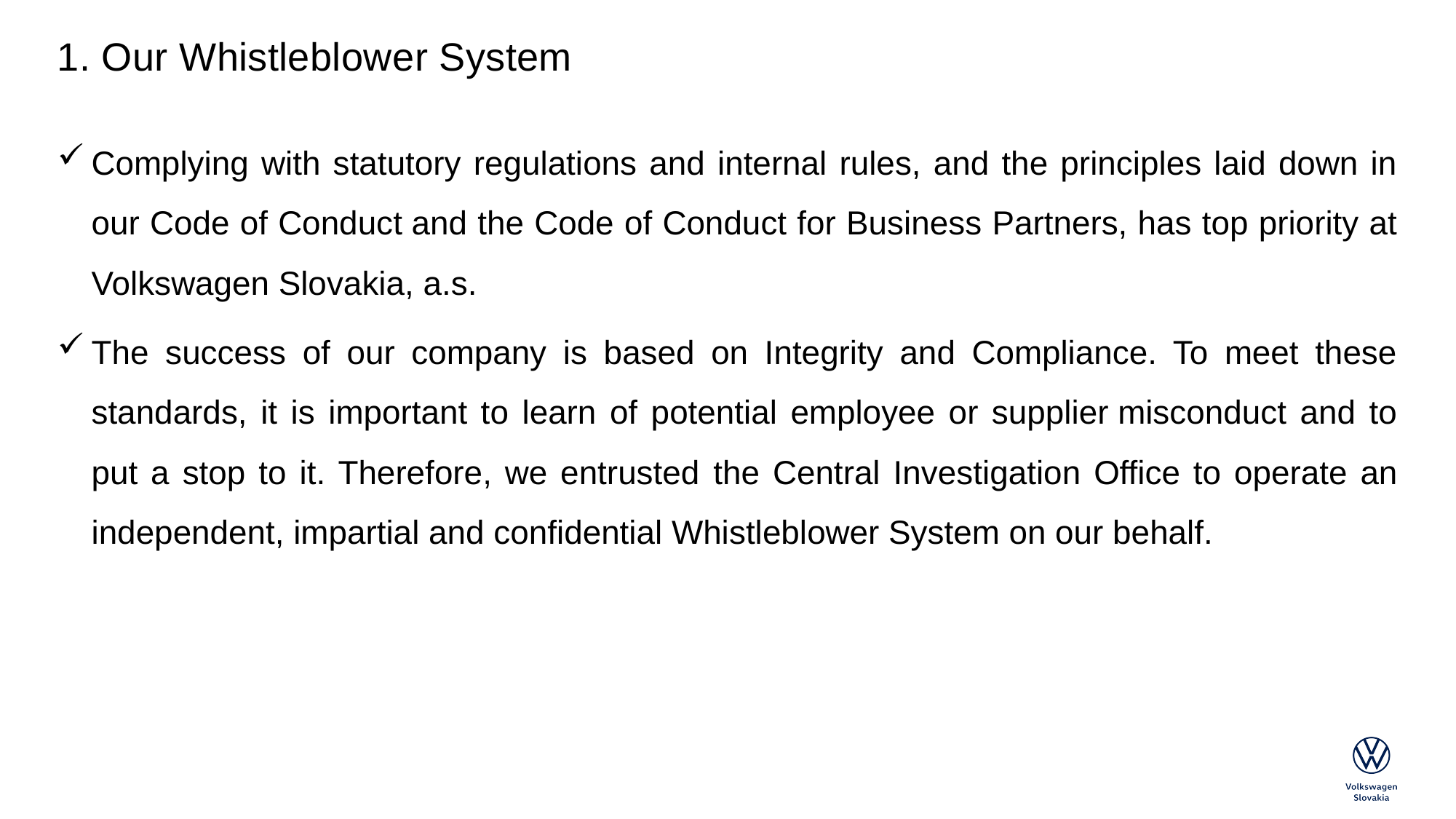

# 1. Our Whistleblower System
Complying with statutory regulations and internal rules, and the principles laid down in our Code of Conduct and the Code of Conduct for Business Partners, has top priority at Volkswagen Slovakia, a.s.
The success of our company is based on Integrity and Compliance. To meet these standards, it is important to learn of potential employee or supplier misconduct and to put a stop to it. Therefore, we entrusted the Central Investigation Office to operate an independent, impartial and confidential Whistleblower System on our behalf.